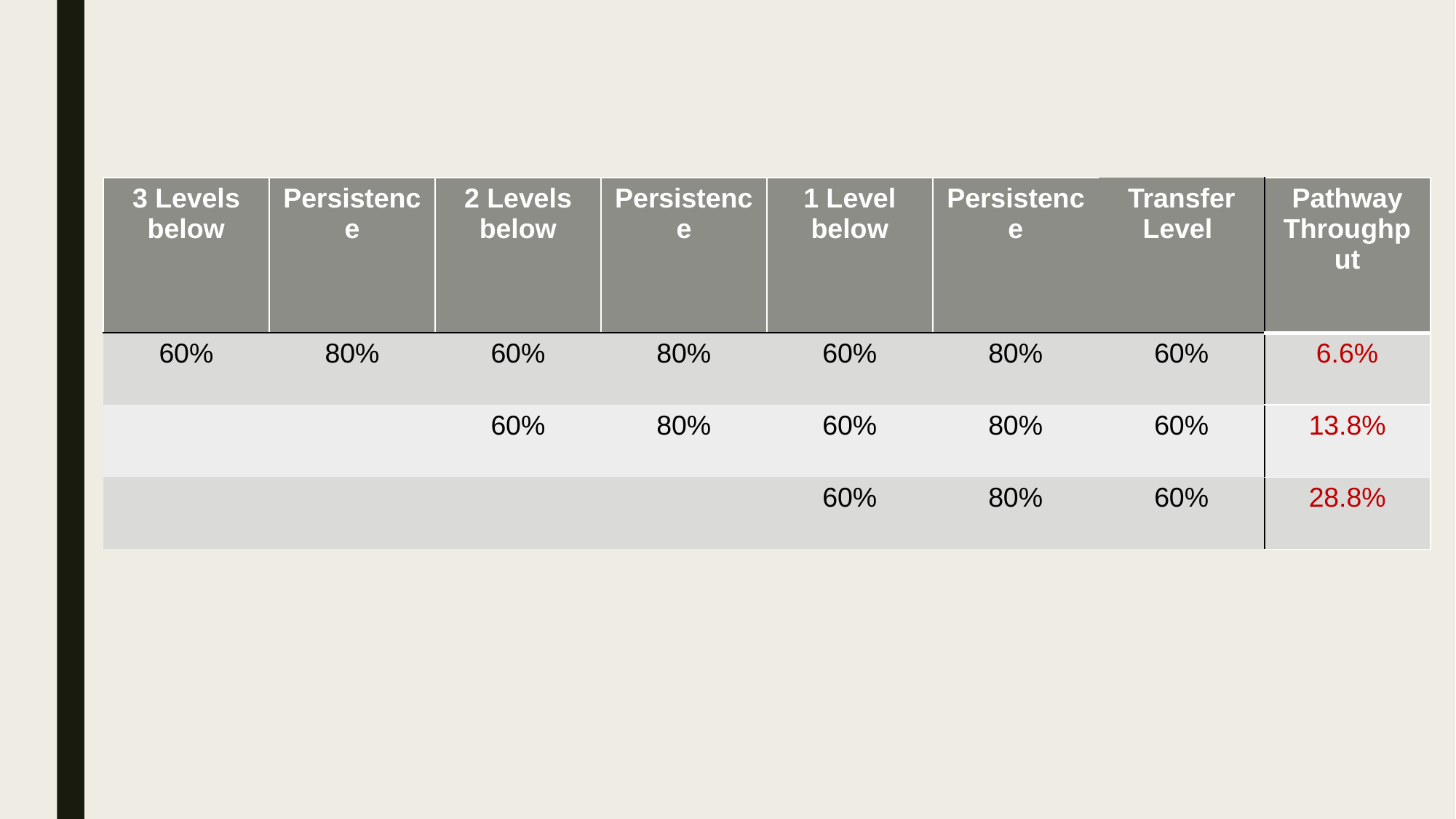

| 3 Levels below | Persistence | 2 Levels below | Persistence | 1 Level below | Persistence | Transfer Level | Pathway Throughput |
| --- | --- | --- | --- | --- | --- | --- | --- |
| 60% | 80% | 60% | 80% | 60% | 80% | 60% | 6.6% |
|  |  | 60% | 80% | 60% | 80% | 60% | 13.8% |
|  |  |  |  | 60% | 80% | 60% | 28.8% |